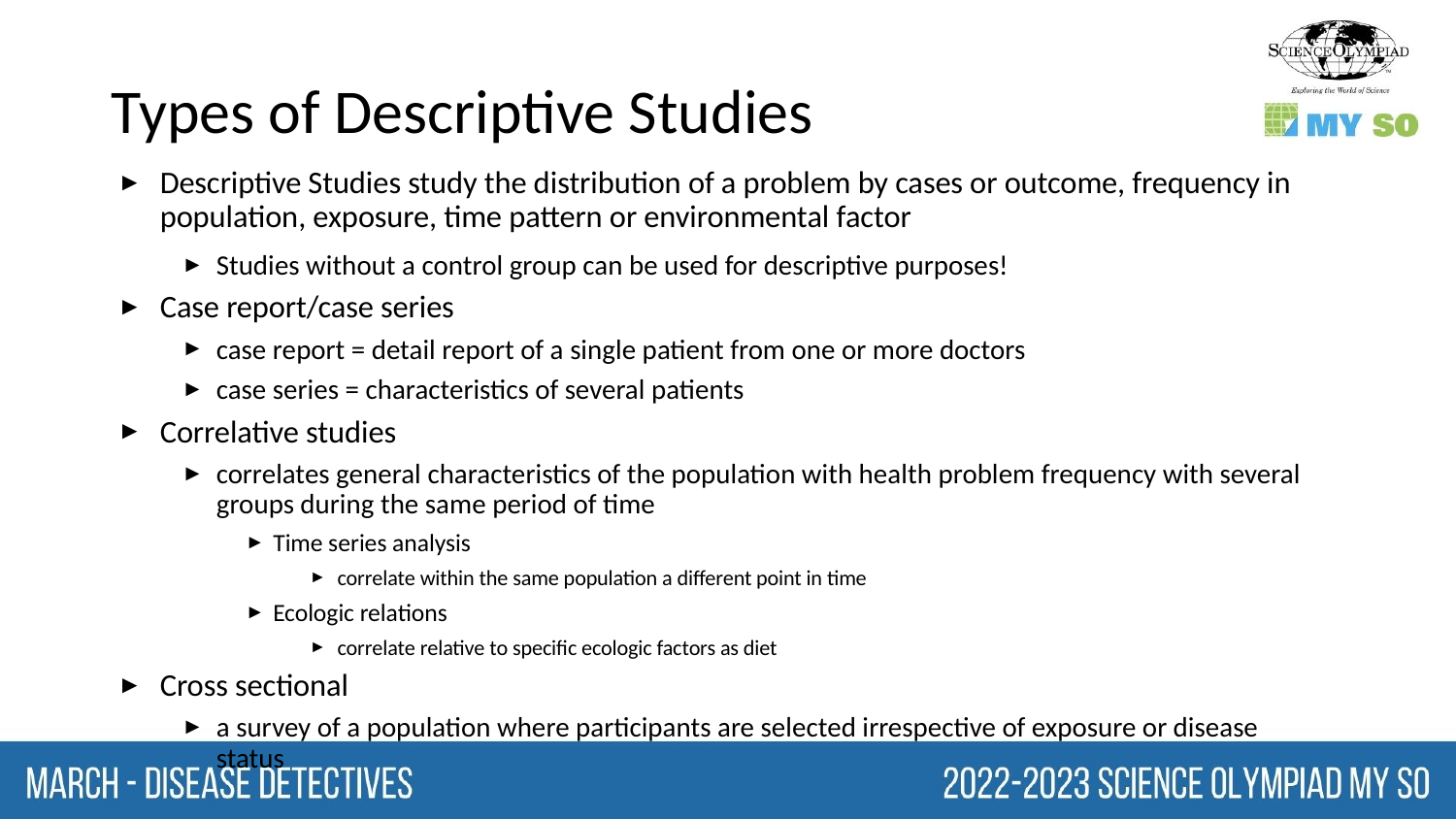

# Types of Descriptive Studies
Descriptive Studies study the distribution of a problem by cases or outcome, frequency in population, exposure, time pattern or environmental factor
Studies without a control group can be used for descriptive purposes!
Case report/case series
case report = detail report of a single patient from one or more doctors
case series = characteristics of several patients
Correlative studies
correlates general characteristics of the population with health problem frequency with several groups during the same period of time
Time series analysis
correlate within the same population a different point in time
Ecologic relations
correlate relative to specific ecologic factors as diet
Cross sectional
a survey of a population where participants are selected irrespective of exposure or disease status